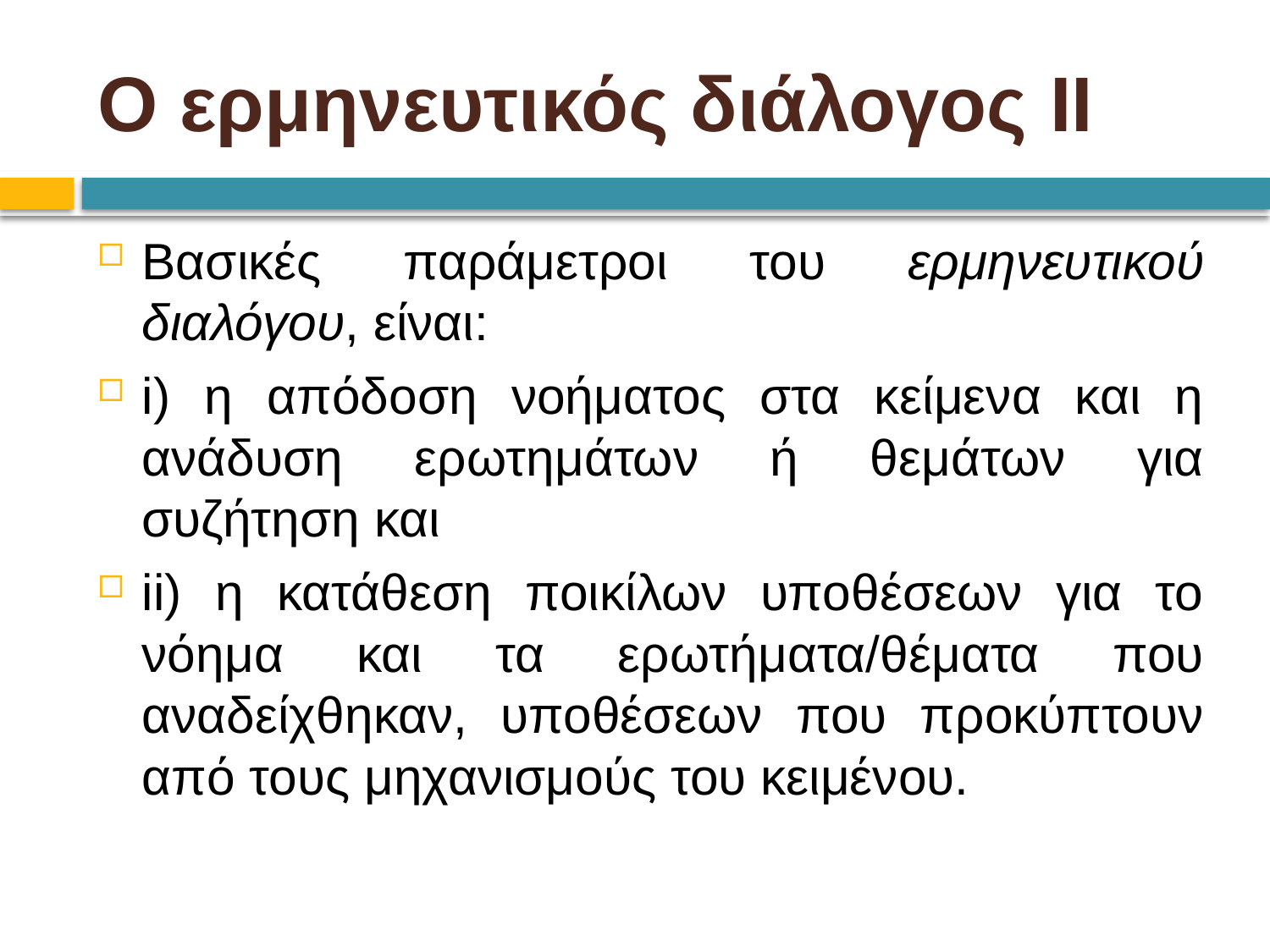

# Ο ερμηνευτικός διάλογος II
Βασικές παράμετροι του ερμηνευτικού διαλόγου, είναι:
i) η απόδοση νοήματος στα κείμενα και η ανάδυση ερωτημάτων ή θεμάτων για συζήτηση και
ii) η κατάθεση ποικίλων υποθέσεων για το νόημα και τα ερωτήματα/θέματα που αναδείχθηκαν, υποθέσεων που προκύπτουν από τους μηχανισμούς του κειμένου.